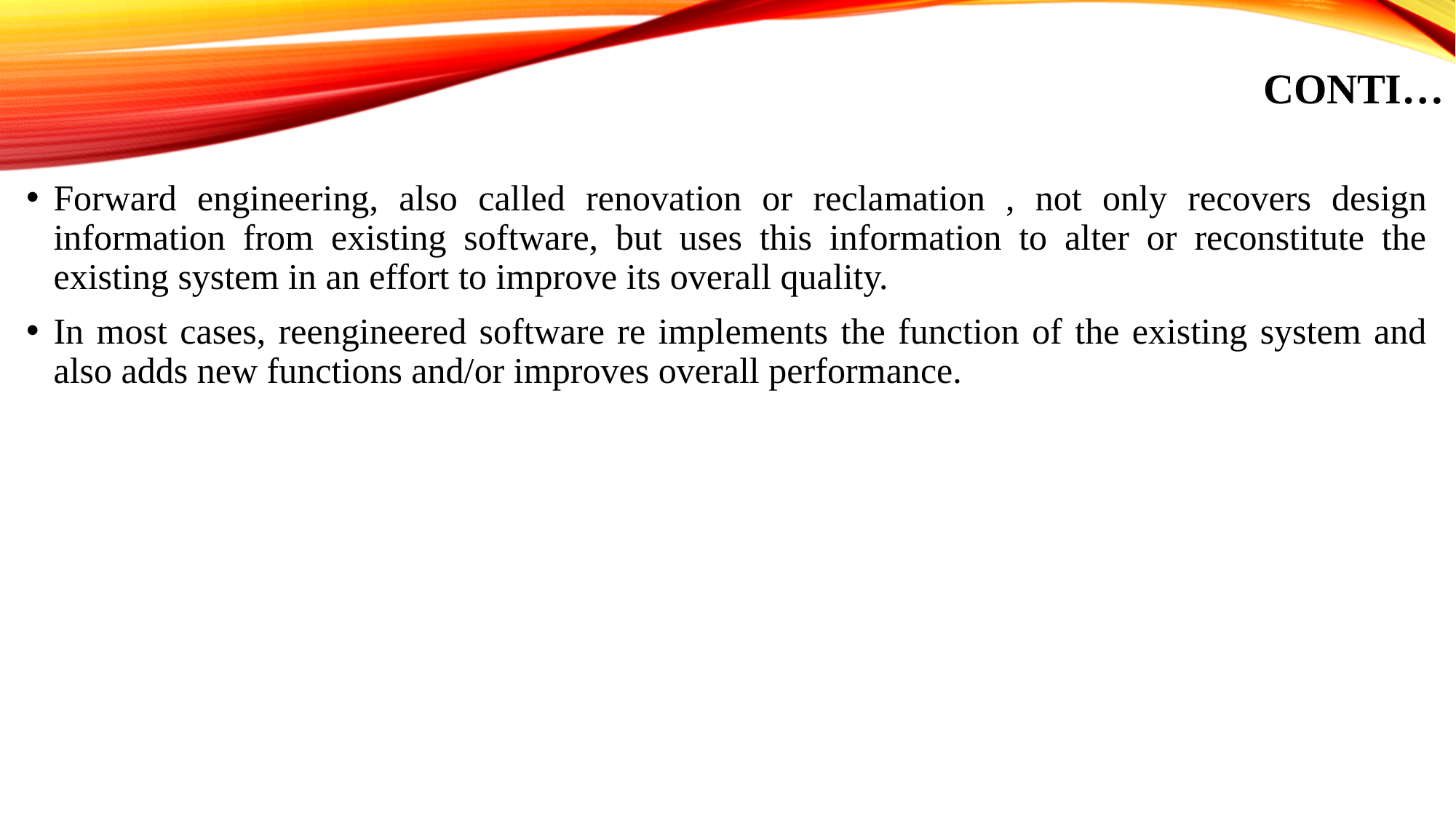

# Conti…
Forward engineering, also called renovation or reclamation , not only recovers design information from existing software, but uses this information to alter or reconstitute the existing system in an effort to improve its overall quality.
In most cases, reengineered software re implements the function of the existing system and also adds new functions and/or improves overall performance.